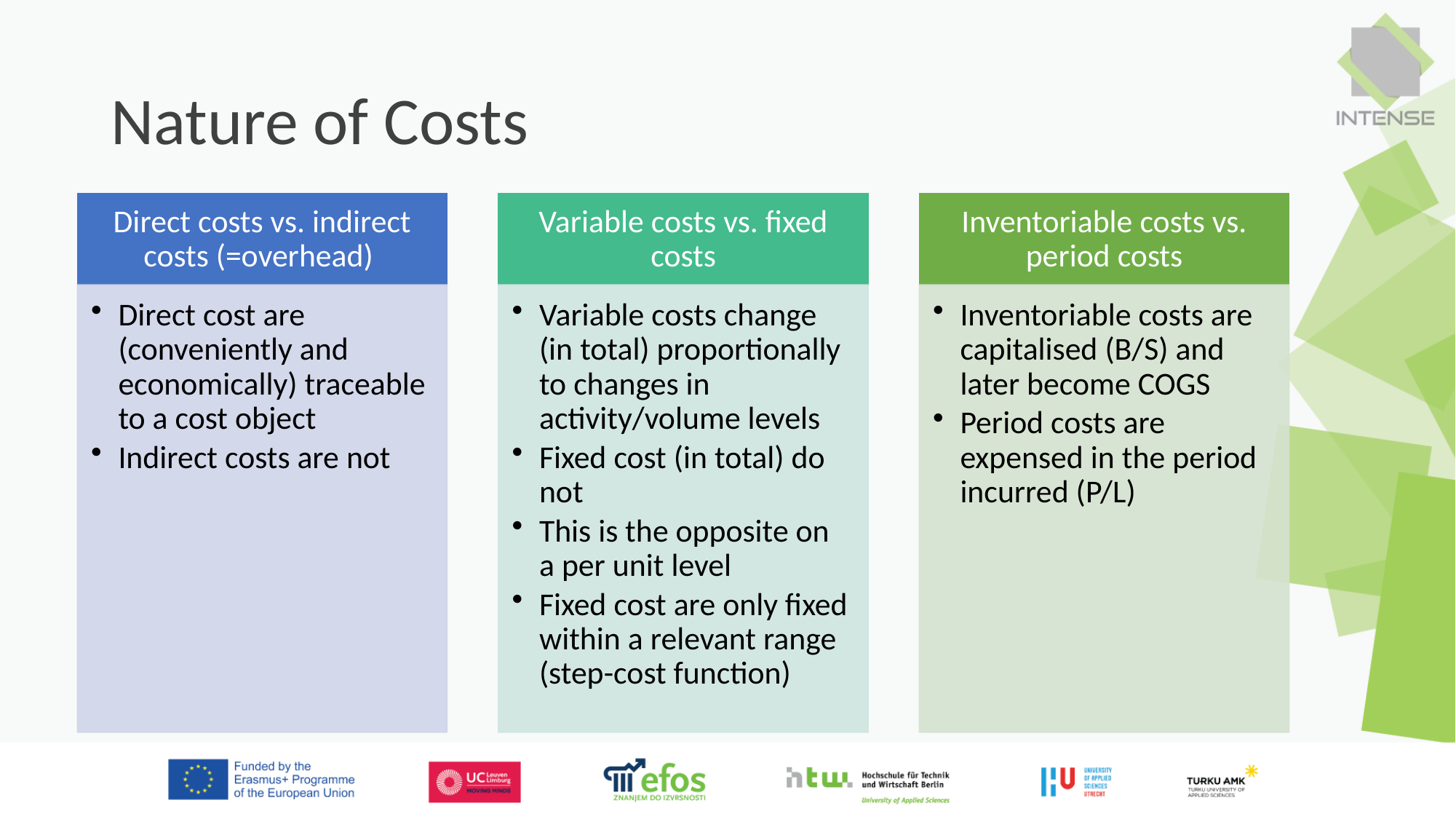

# Nature of Costs
Direct costs vs. indirect costs (=overhead)
Direct cost are (conveniently and economically) traceable to a cost object
Indirect costs are not
Variable costs vs. fixed costs
Variable costs change (in total) proportionally to changes in activity/volume levels
Fixed cost (in total) do not
This is the opposite on a per unit level
Fixed cost are only fixed within a relevant range (step-cost function)
Inventoriable costs vs. period costs
Inventoriable costs are capitalised (B/S) and later become COGS
Period costs are expensed in the period incurred (P/L)